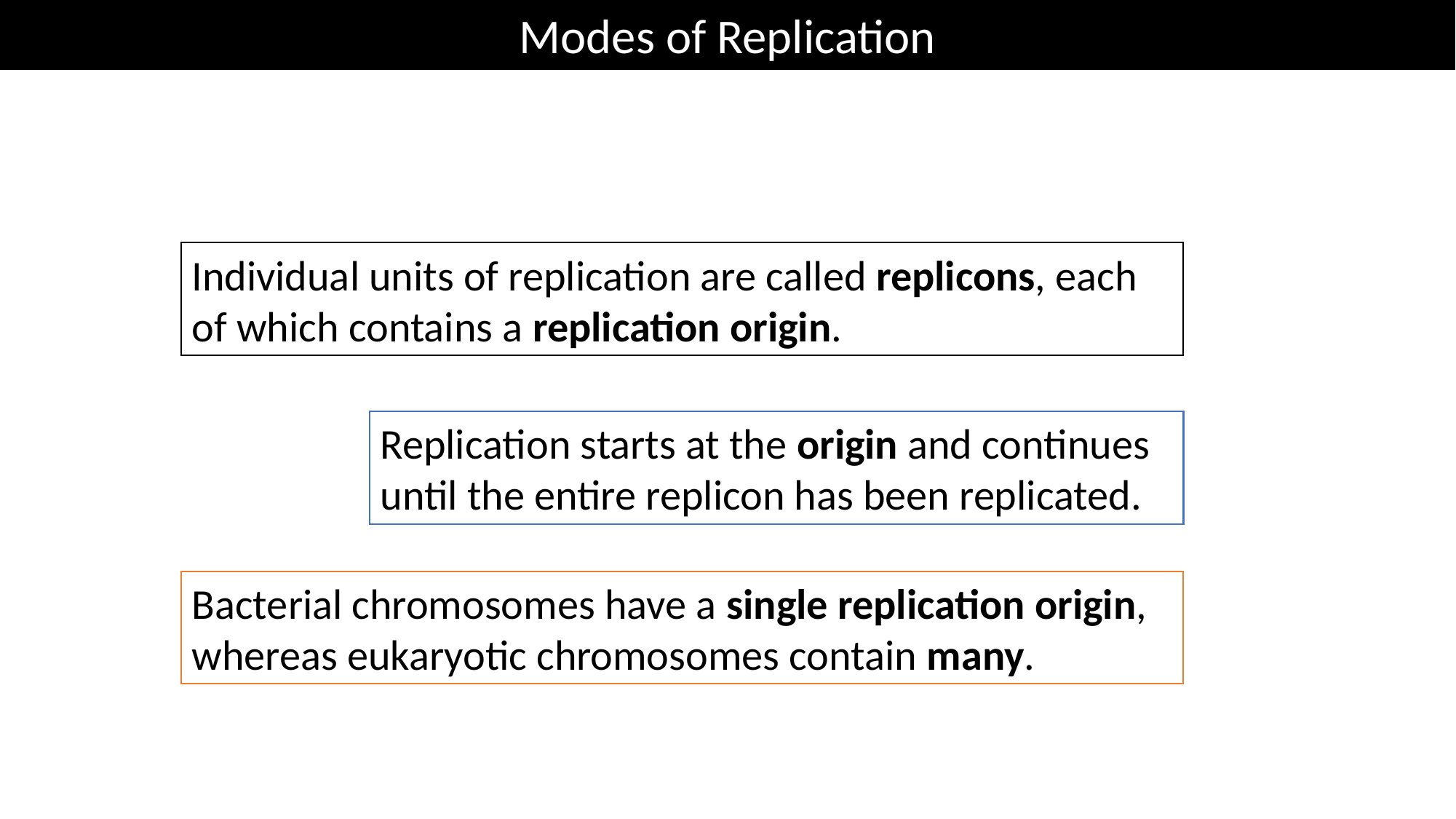

Modes of Replication
Individual units of replication are called replicons, each of which contains a replication origin.
Replication starts at the origin and continues until the entire replicon has been replicated.
Bacterial chromosomes have a single replication origin, whereas eukaryotic chromosomes contain many.